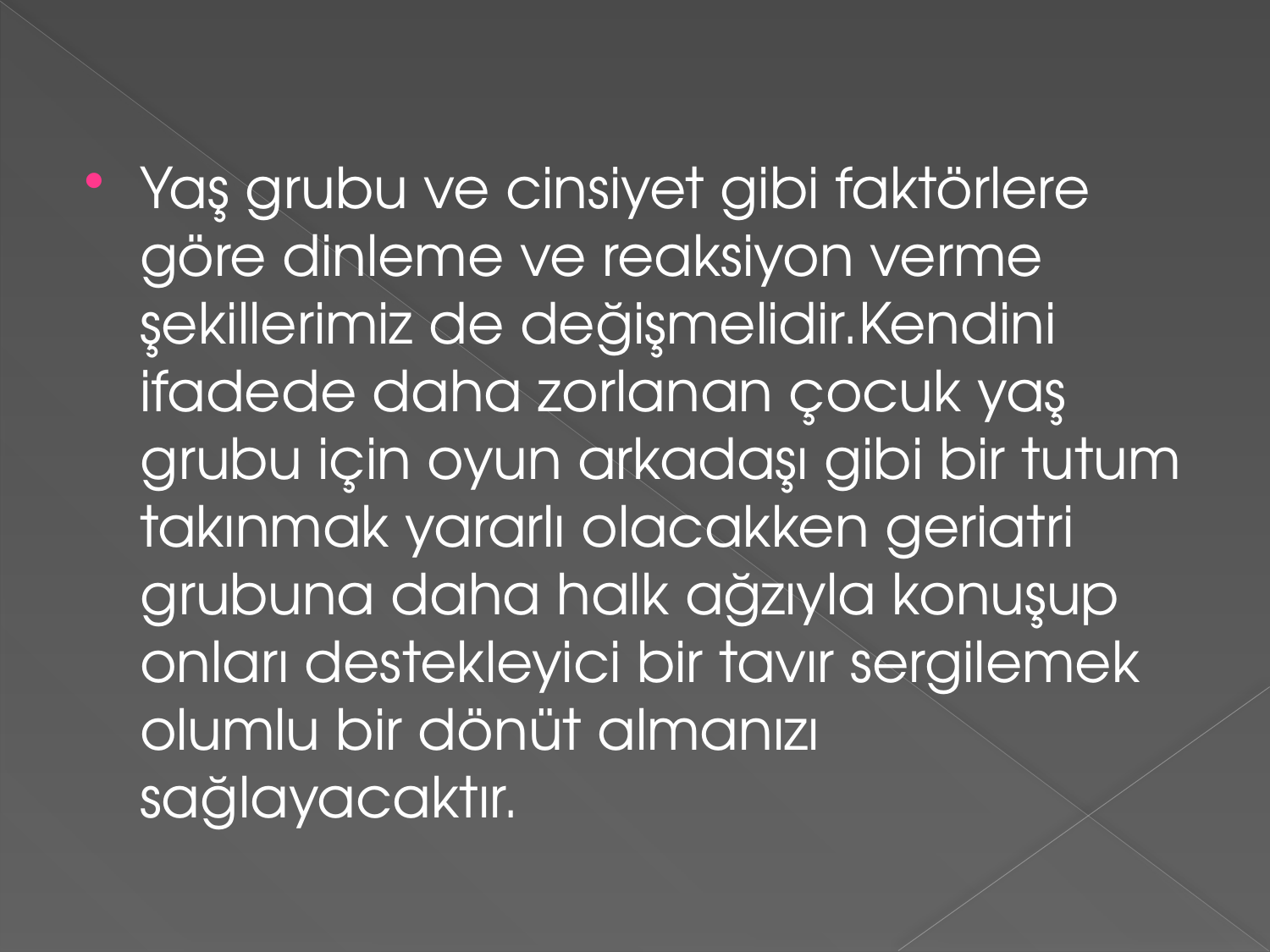

Yaş grubu ve cinsiyet gibi faktörlere göre dinleme ve reaksiyon verme şekillerimiz de değişmelidir.Kendini ifadede daha zorlanan çocuk yaş grubu için oyun arkadaşı gibi bir tutum takınmak yararlı olacakken geriatri grubuna daha halk ağzıyla konuşup onları destekleyici bir tavır sergilemek olumlu bir dönüt almanızı sağlayacaktır.